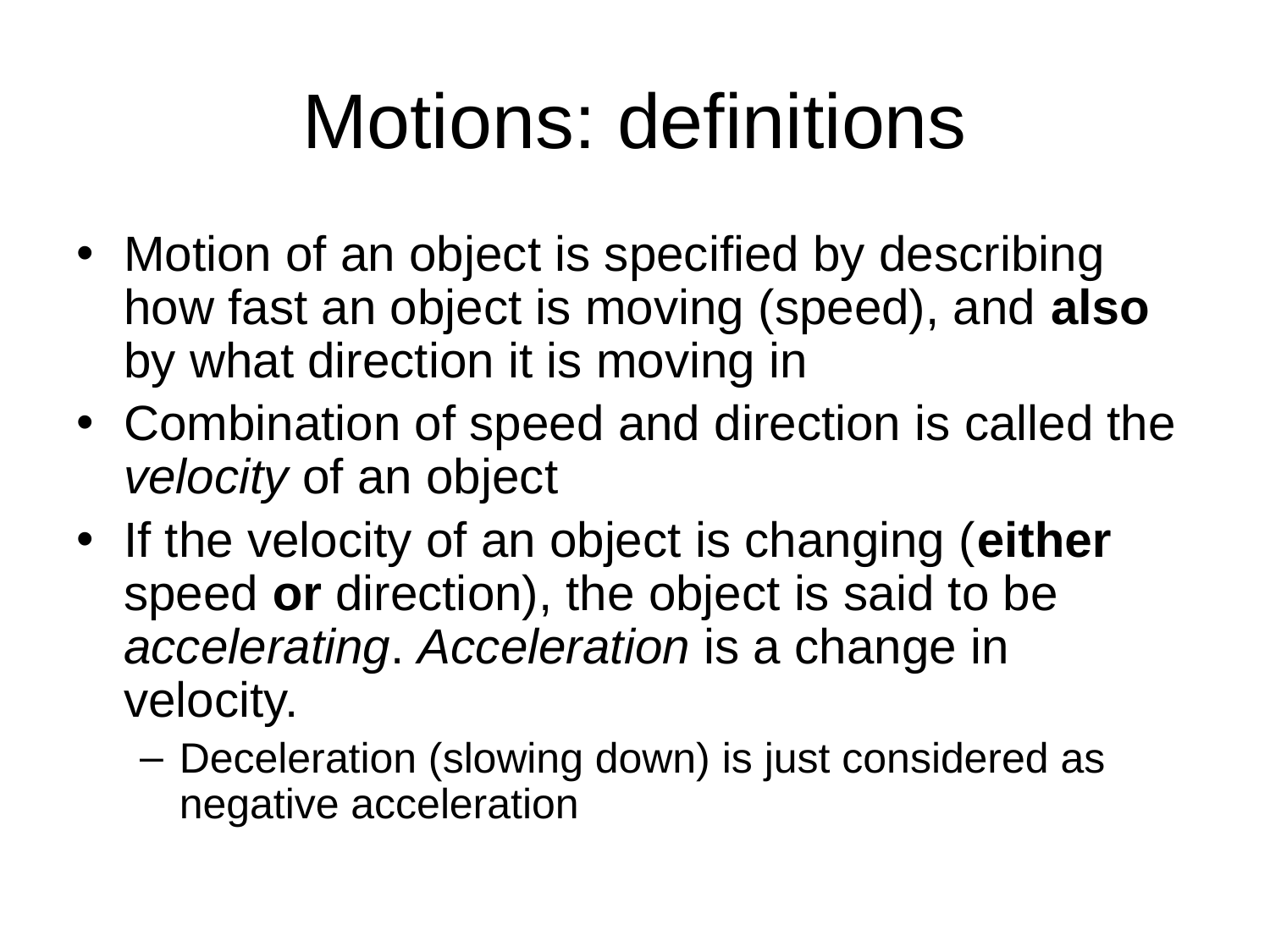

# Motions: definitions
Motion of an object is specified by describing how fast an object is moving (speed), and also by what direction it is moving in
Combination of speed and direction is called the velocity of an object
If the velocity of an object is changing (either speed or direction), the object is said to be accelerating. Acceleration is a change in velocity.
Deceleration (slowing down) is just considered as negative acceleration